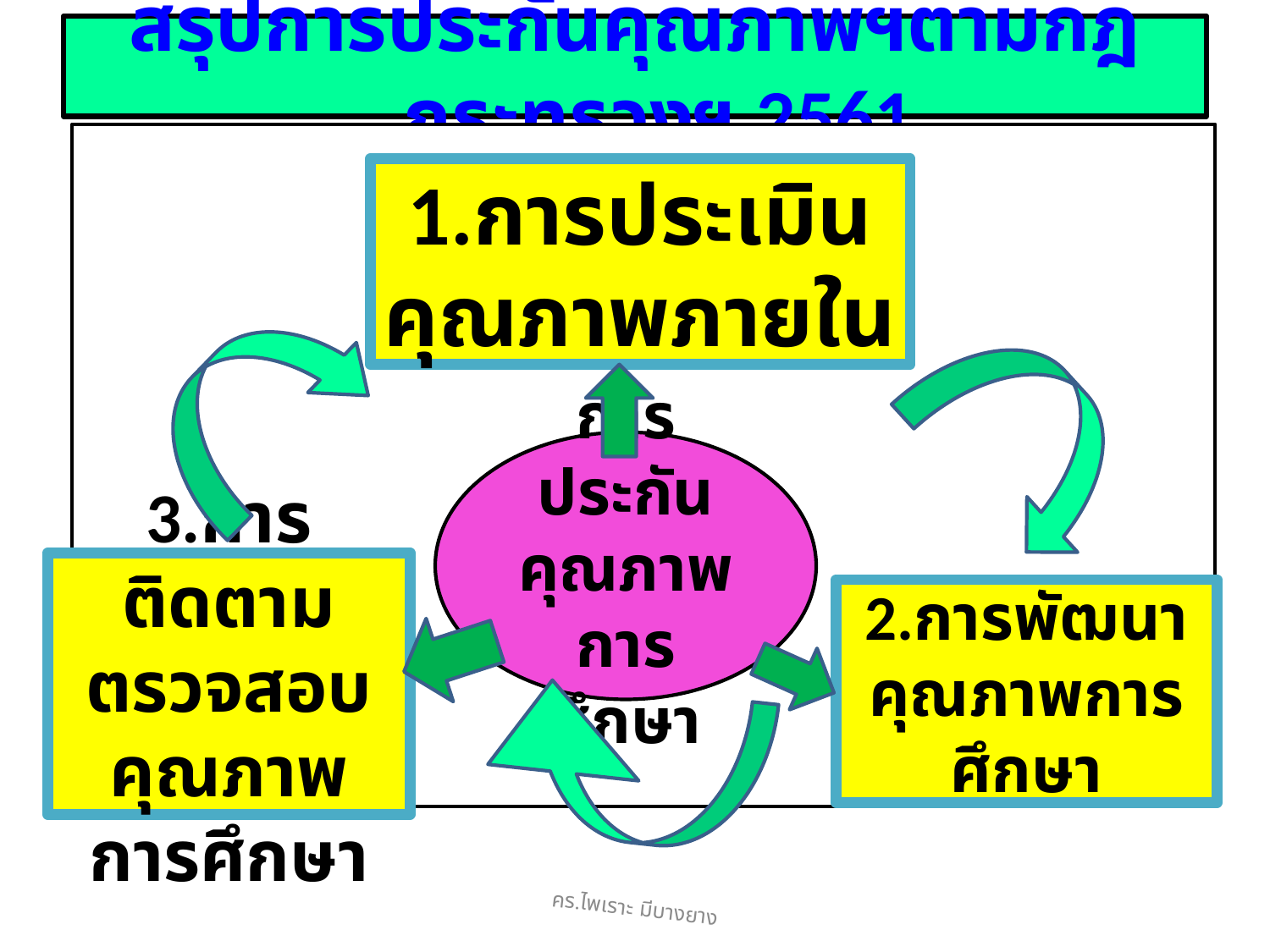

# สรุปการประกันคุณภาพฯตามกฎกระทรวงฯ 2561

1.การประเมิน
คุณภาพภายใน

การประกันคุณภาพการศึกษา
3.การติดตามตรวจสอบคุณภาพการศึกษา
2.การพัฒนาคุณภาพการศึกษา

คร.ไพเราะ มีบางยาง